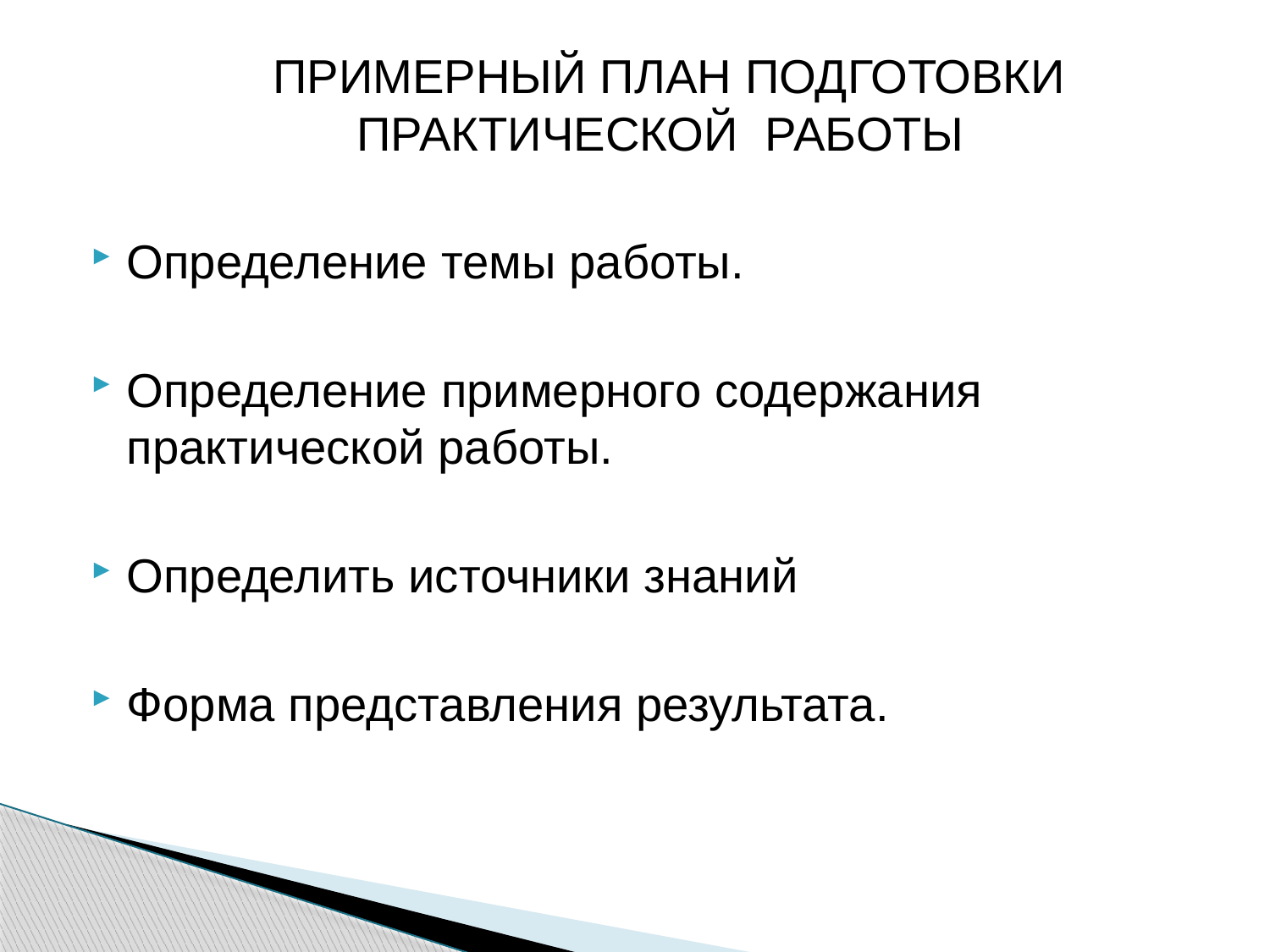

ПРИМЕРНЫЙ ПЛАН ПОДГОТОВКИ  ПРАКТИЧЕСКОЙ  РАБОТЫ

Определение темы работы.

Определение примерного содержания практической работы.

Определить источники знаний

Форма представления результата.